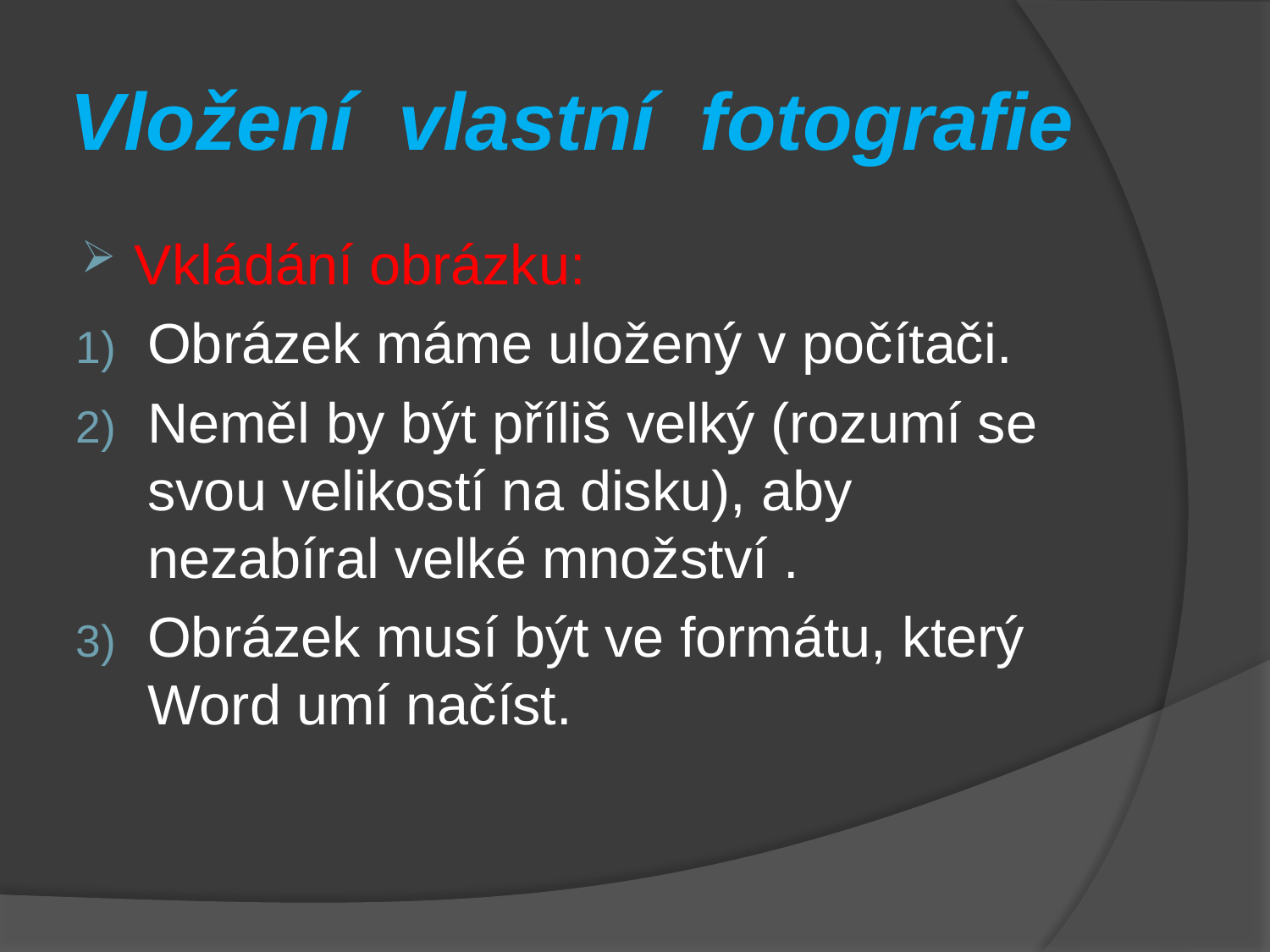

# Vložení  vlastní  fotografie
Vkládání obrázku:
Obrázek máme uložený v počítači.
Neměl by být příliš velký (rozumí se svou velikostí na disku), aby nezabíral velké množství .
Obrázek musí být ve formátu, který Word umí načíst.